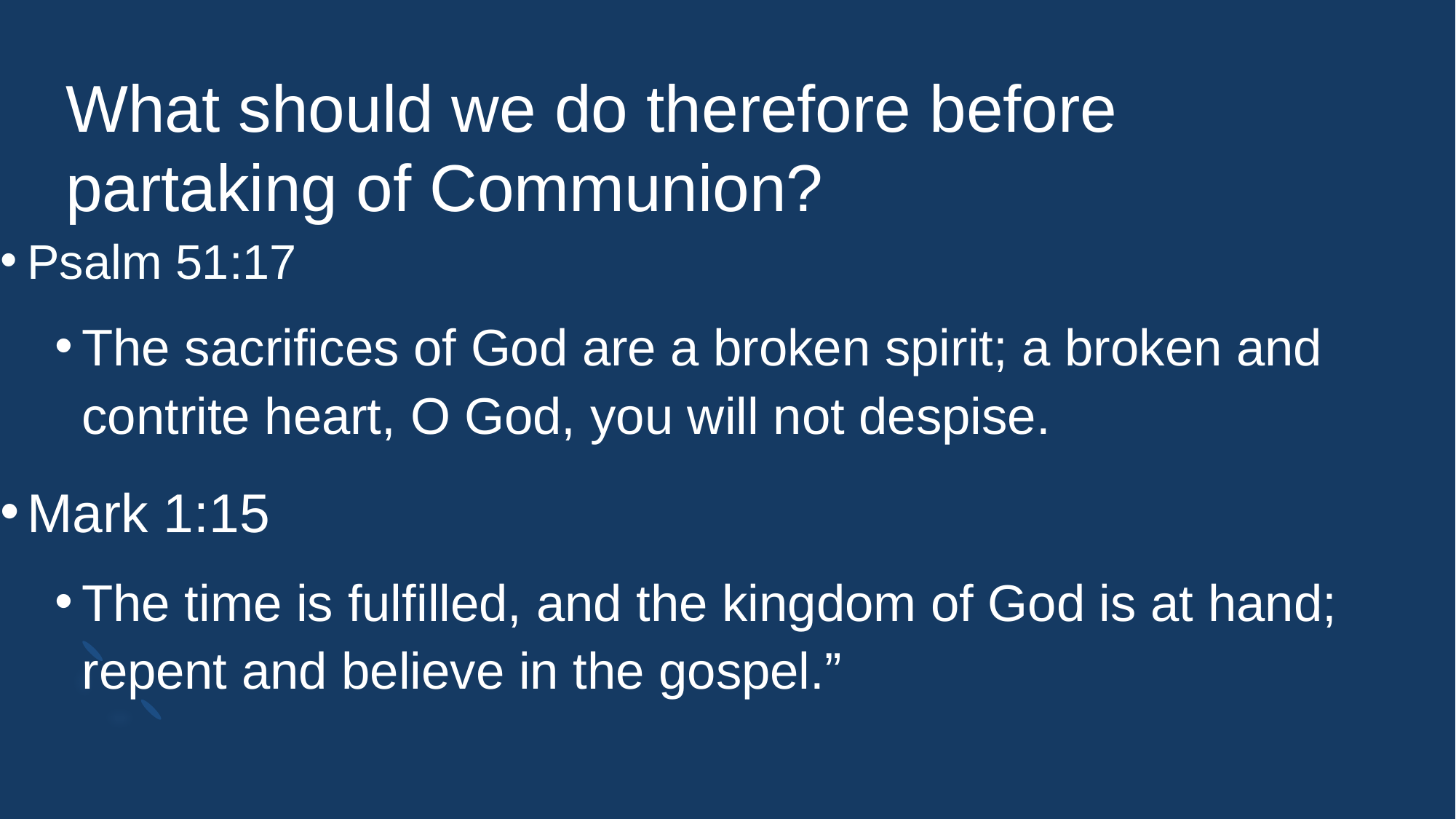

# What should we do therefore before partaking of Communion?
Psalm 51:17
The sacrifices of God are a broken spirit; a broken and contrite heart, O God, you will not despise.
Mark 1:15
The time is fulfilled, and the kingdom of God is at hand; repent and believe in the gospel.”